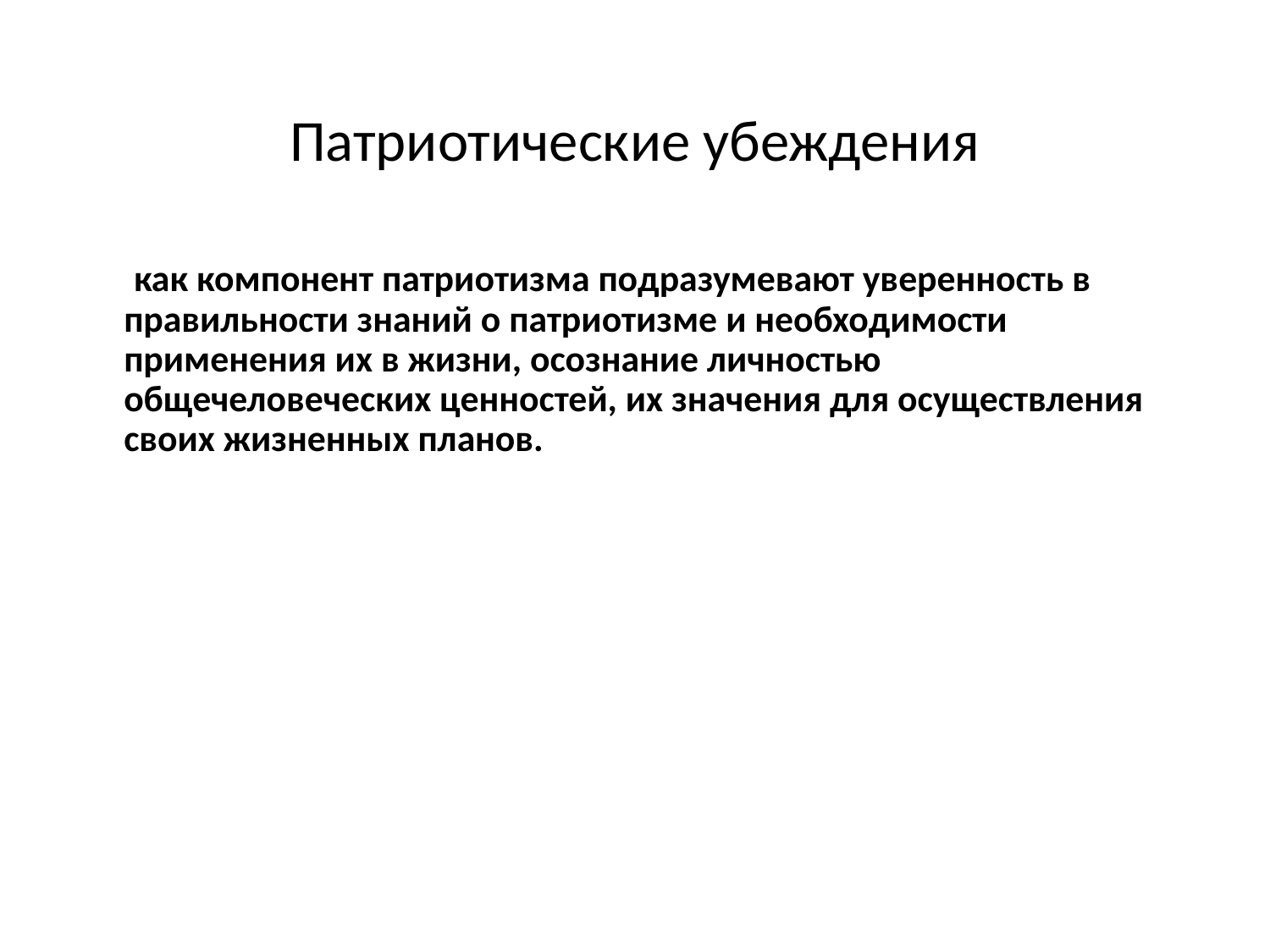

# Патриотические убеждения
    как компонент патриотизма подразумевают уверенность в правильности знаний о патриотизме и необходимости применения их в жизни, осознание личностью общечеловеческих ценностей, их значения для осуществления своих жизненных планов.